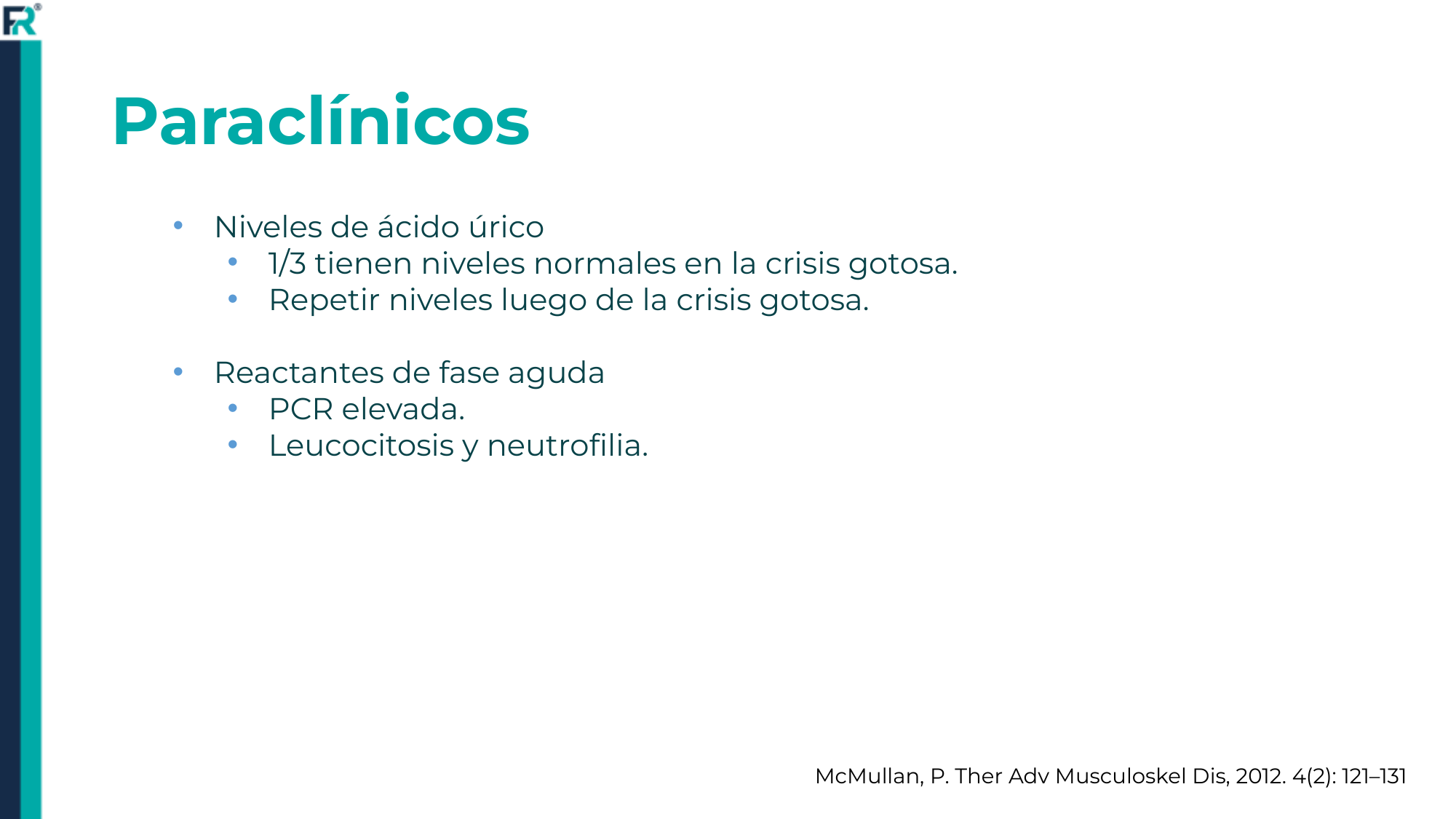

# Paraclínicos
Niveles de ácido úrico
1/3 tienen niveles normales en la crisis gotosa.
Repetir niveles luego de la crisis gotosa.

Reactantes de fase aguda
PCR elevada.
Leucocitosis y neutrofilia.
McMullan, P. Ther Adv Musculoskel Dis, 2012. 4(2): 121–131